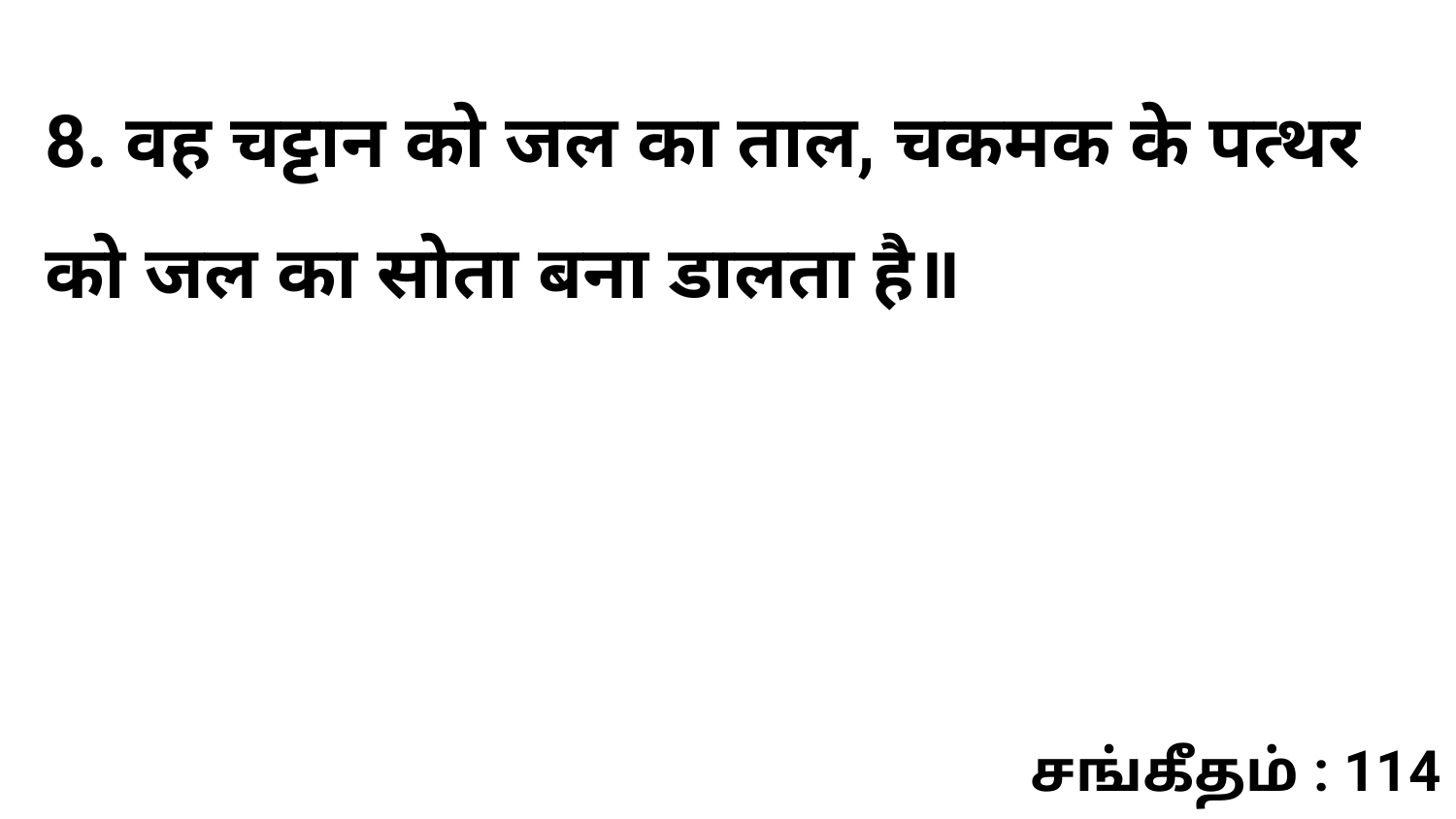

8. वह चट्टान को जल का ताल, चकमक के पत्थर को जल का सोता बना डालता है॥
சங்கீதம் : 114